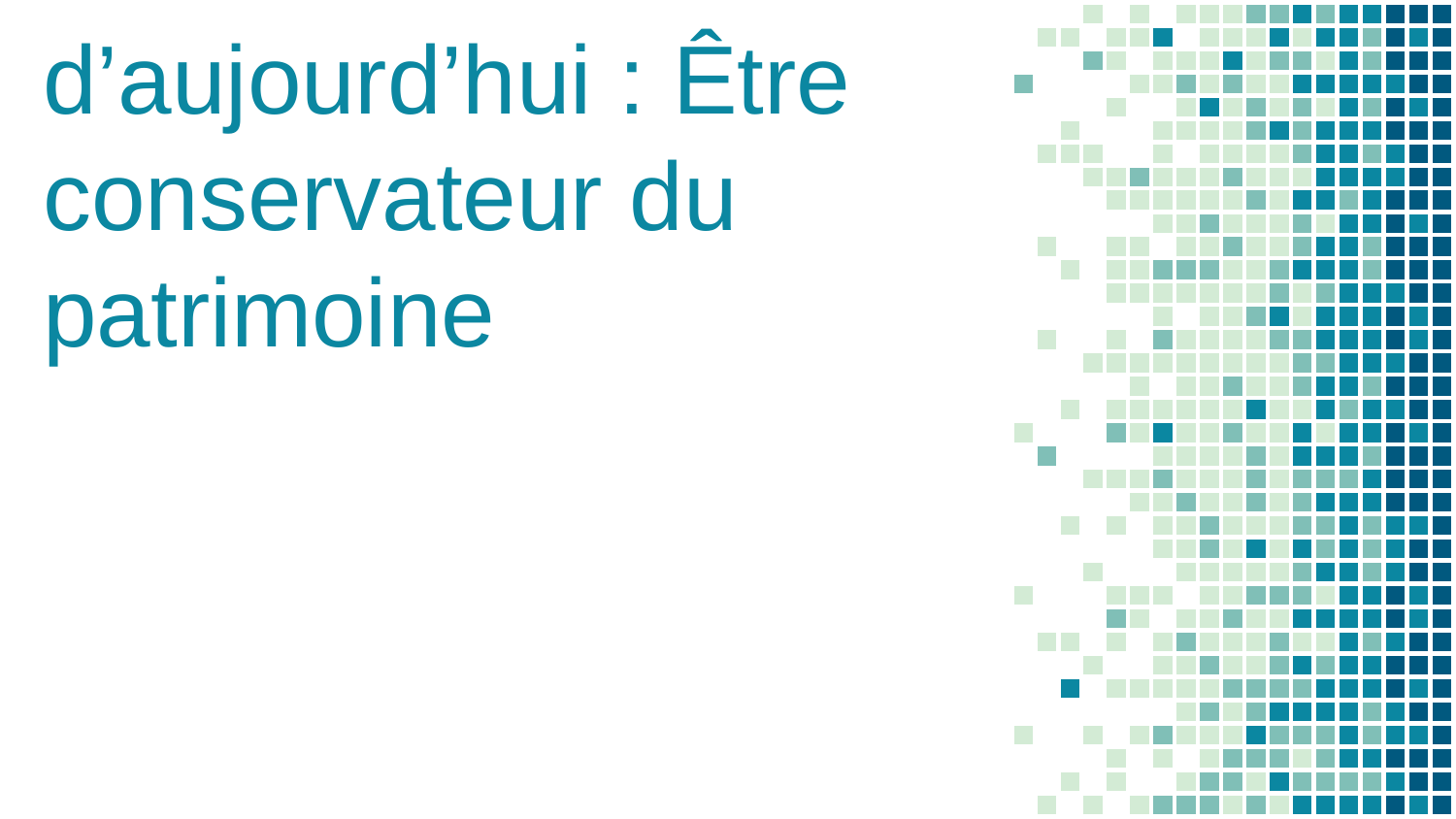

# 3.Métier d’aujourd’hui : Être conservateur du patrimoine